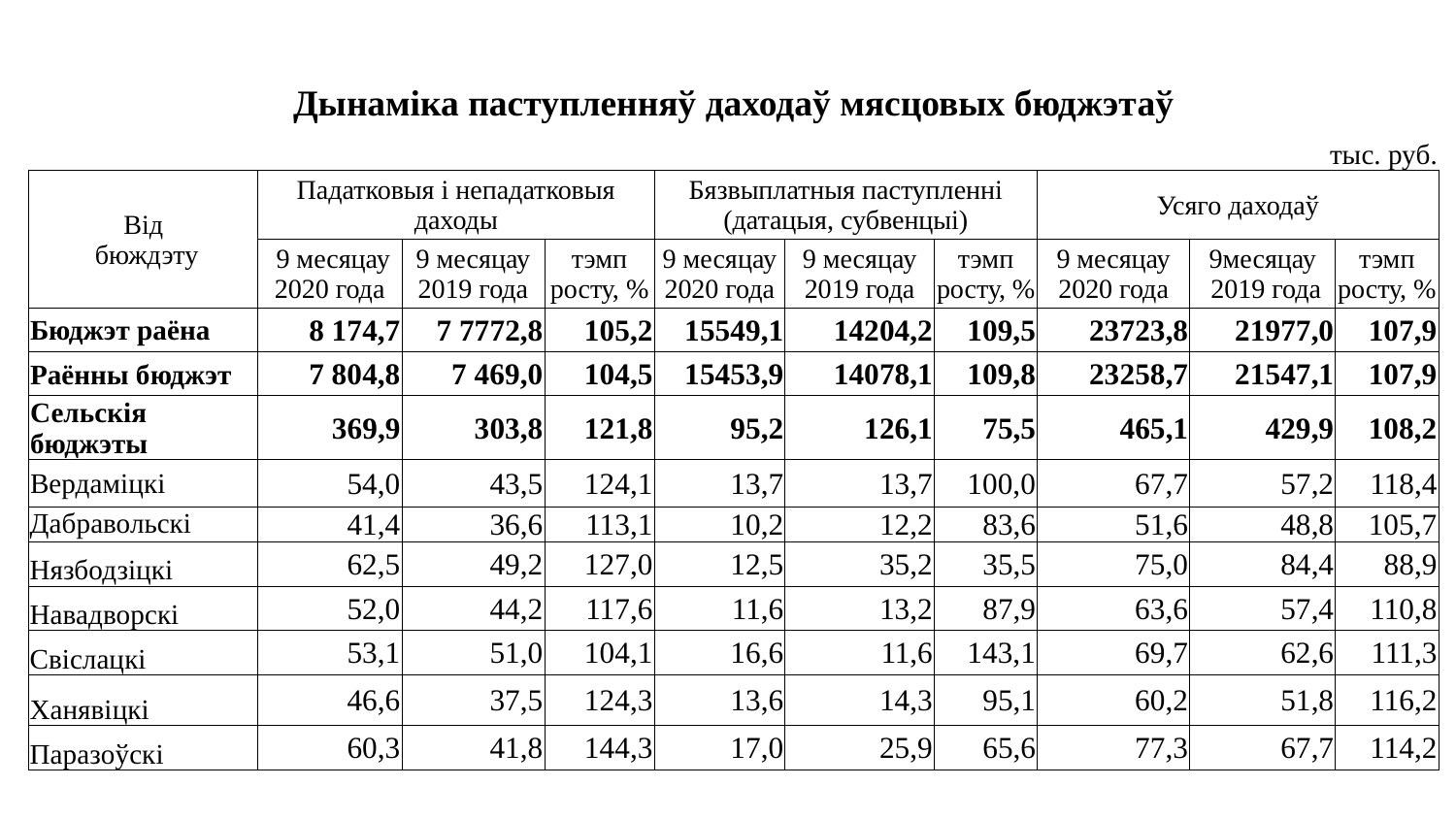

| Дынаміка паступленняў даходаў мясцовых бюджэтаў |  |  |  |  |  |  |  |  |  |  |  |  |
| --- | --- | --- | --- | --- | --- | --- | --- | --- | --- | --- | --- | --- |
|  |  |  |  |  |  |  |  |  |  |  | тыс. руб. |  |
| Вiд бюждэту | Падатковыя і непадатковыя даходы |  |  |  | Бязвыплатныя паступленні (датацыя, субвенцыі) |  |  |  | Усяго даходаў |  |  |  |
|  | 9 месяцау 2020 года | 9 месяцау 2019 года |  | тэмп росту, % | 9 месяцау 2020 года | 9 месяцау 2019 года |  | тэмп росту, % | 9 месяцау 2020 года | 9месяцау 2019 года |  | тэмп росту, % |
| Бюджэт раёна | 8 174,7 | 7 7772,8 |  | 105,2 | 15549,1 | 14204,2 |  | 109,5 | 23723,8 | 21977,0 |  | 107,9 |
| Раённы бюджэт | 7 804,8 | 7 469,0 |  | 104,5 | 15453,9 | 14078,1 |  | 109,8 | 23258,7 | 21547,1 |  | 107,9 |
| Сельскія бюджэты | 369,9 | 303,8 |  | 121,8 | 95,2 | 126,1 |  | 75,5 | 465,1 | 429,9 |  | 108,2 |
| Вердаміцкі | 54,0 | 43,5 |  | 124,1 | 13,7 | 13,7 |  | 100,0 | 67,7 | 57,2 |  | 118,4 |
| Дабравольскі | 41,4 | 36,6 |  | 113,1 | 10,2 | 12,2 |  | 83,6 | 51,6 | 48,8 |  | 105,7 |
| Нязбодзіцкі | 62,5 | 49,2 |  | 127,0 | 12,5 | 35,2 |  | 35,5 | 75,0 | 84,4 |  | 88,9 |
| Навадворскі | 52,0 | 44,2 |  | 117,6 | 11,6 | 13,2 |  | 87,9 | 63,6 | 57,4 |  | 110,8 |
| Свіслацкі | 53,1 | 51,0 |  | 104,1 | 16,6 | 11,6 |  | 143,1 | 69,7 | 62,6 |  | 111,3 |
| Ханявіцкі | 46,6 | 37,5 |  | 124,3 | 13,6 | 14,3 |  | 95,1 | 60,2 | 51,8 |  | 116,2 |
| Паразоўскі | 60,3 | 41,8 |  | 144,3 | 17,0 | 25,9 |  | 65,6 | 77,3 | 67,7 |  | 114,2 |